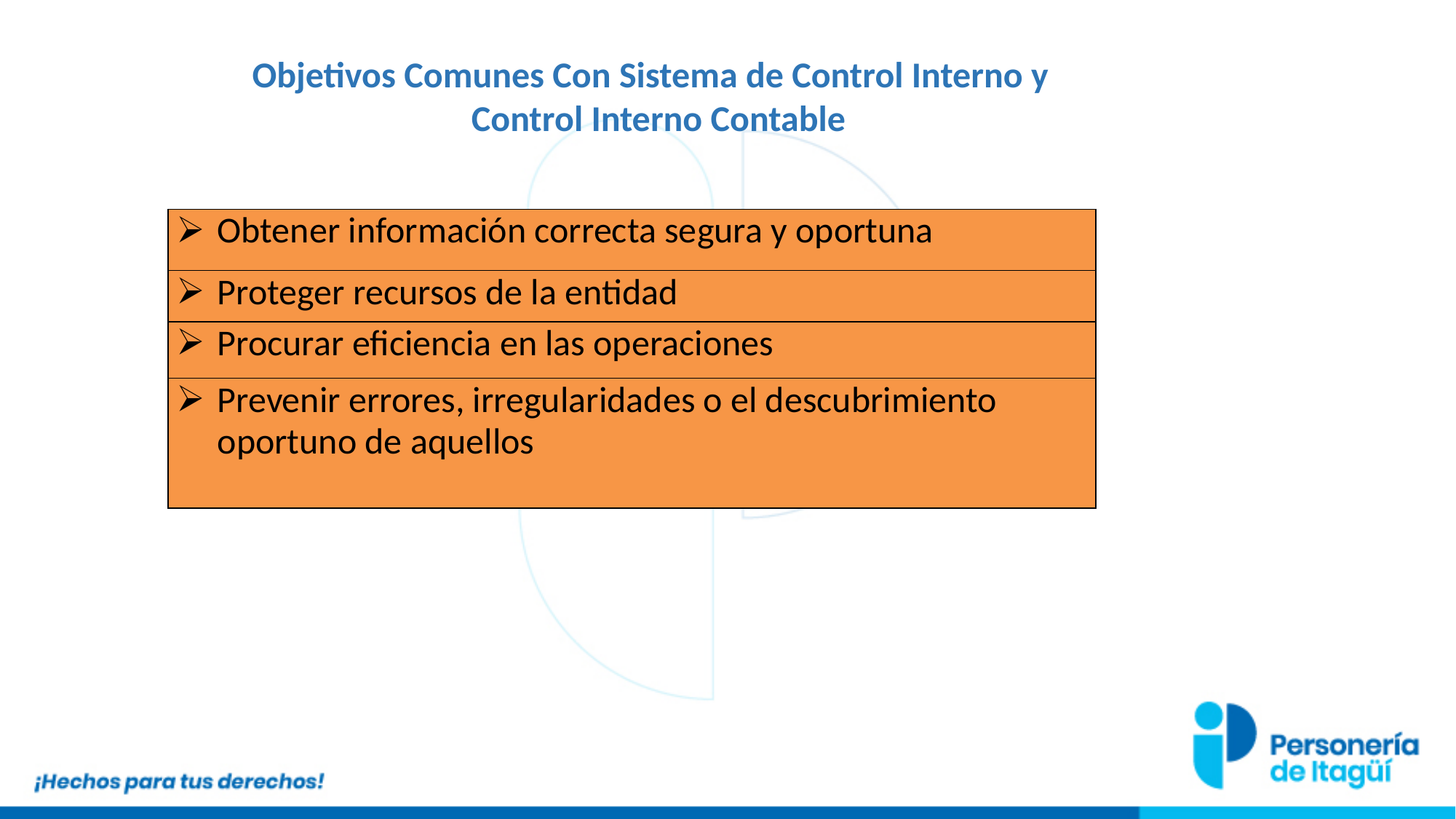

Objetivos Comunes Con Sistema de Control Interno y
Control Interno Contable
| Obtener información correcta segura y oportuna |
| --- |
| Proteger recursos de la entidad |
| Procurar eficiencia en las operaciones |
| Prevenir errores, irregularidades o el descubrimiento oportuno de aquellos |